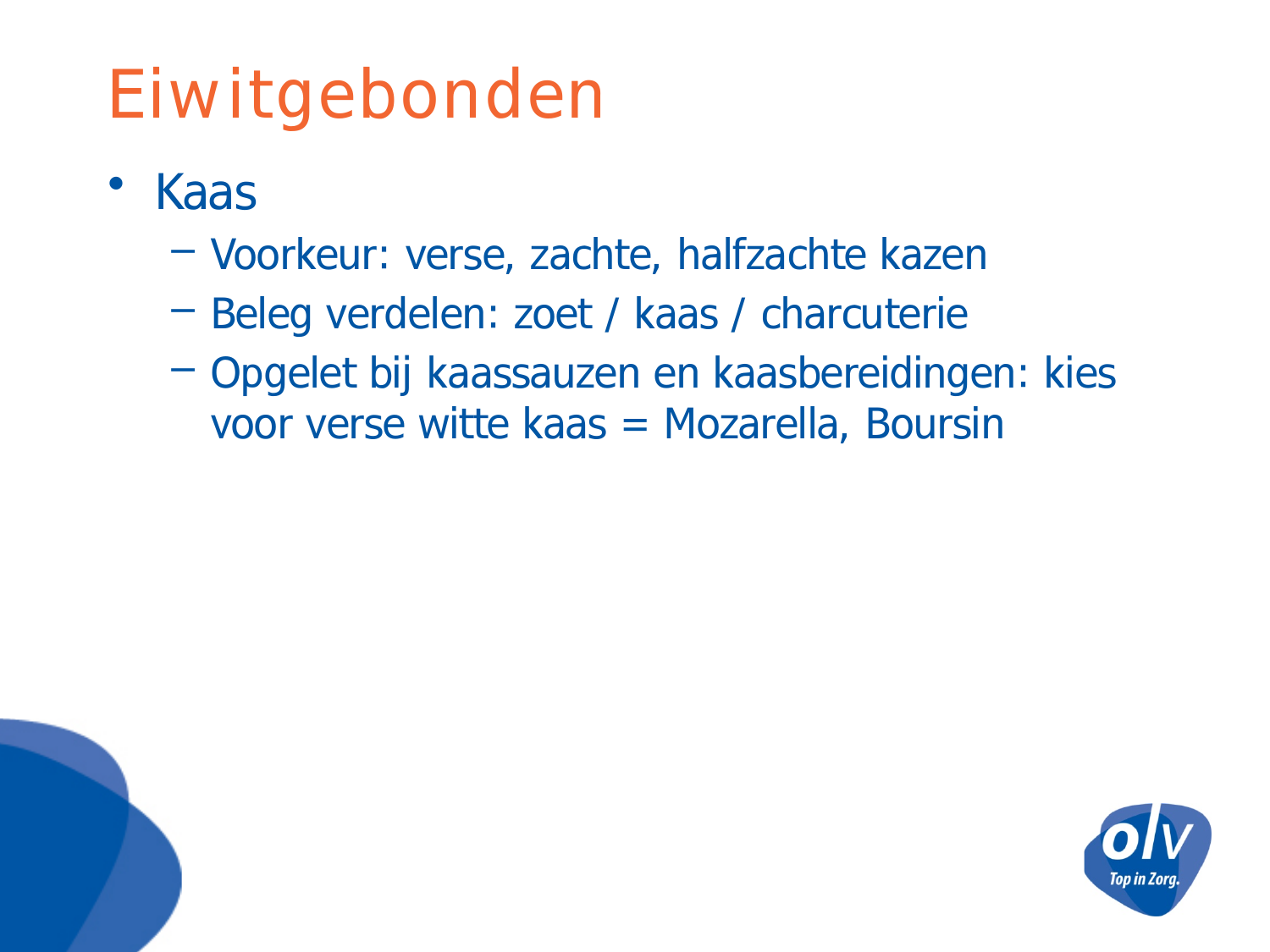

Eiwitgebonden
Kaas
Voorkeur: verse, zachte, halfzachte kazen
Beleg verdelen: zoet / kaas / charcuterie
Opgelet bij kaassauzen en kaasbereidingen: kies voor verse witte kaas = Mozarella, Boursin